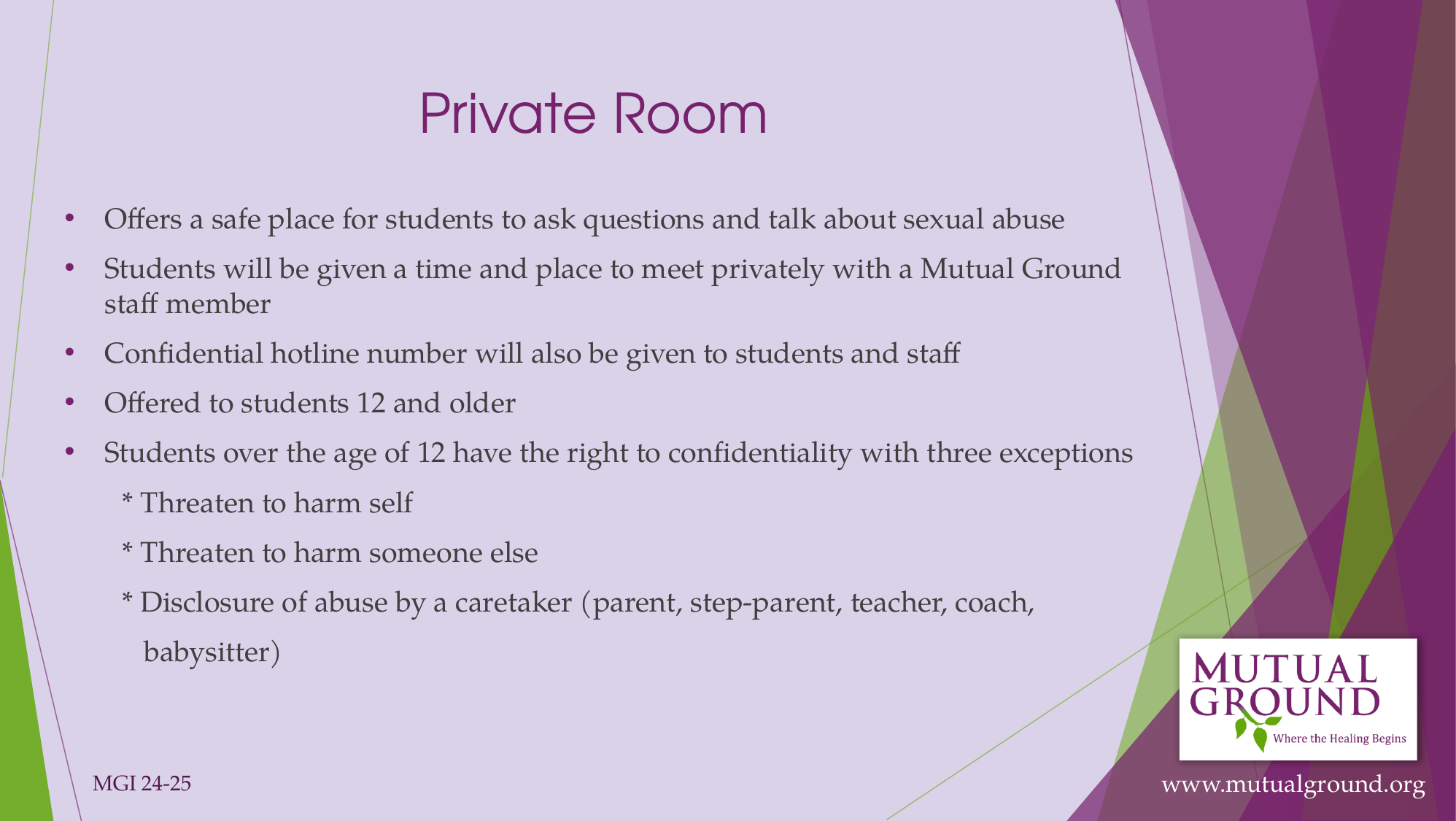

# Private Room
Offers a safe place for students to ask questions and talk about sexual abuse
Students will be given a time and place to meet privately with a Mutual Ground staff member
Confidential hotline number will also be given to students and staff
Offered to students 12 and older
Students over the age of 12 have the right to confidentiality with three exceptions
        * Threaten to harm self
        * Threaten to harm someone else
        * Disclosure of abuse by a caretaker (parent, step-parent, teacher, coach,
           babysitter)